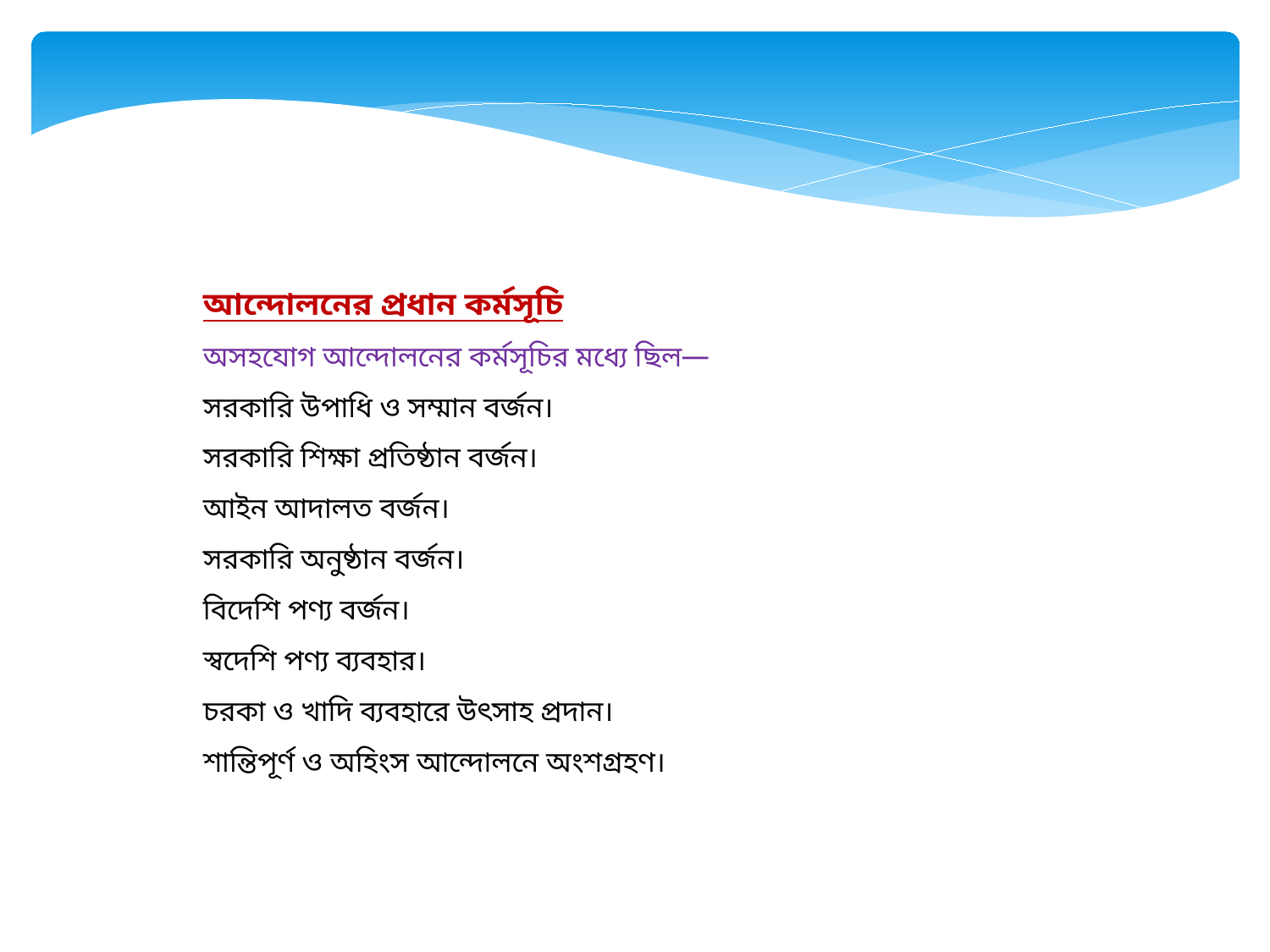

আন্দোলনের প্রধান কর্মসূচি
অসহযোগ আন্দোলনের কর্মসূচির মধ্যে ছিল—
সরকারি উপাধি ও সম্মান বর্জন।
সরকারি শিক্ষা প্রতিষ্ঠান বর্জন।
আইন আদালত বর্জন।
সরকারি অনুষ্ঠান বর্জন।
বিদেশি পণ্য বর্জন।
স্বদেশি পণ্য ব্যবহার।
চরকা ও খাদি ব্যবহারে উৎসাহ প্রদান।
শান্তিপূর্ণ ও অহিংস আন্দোলনে অংশগ্রহণ।